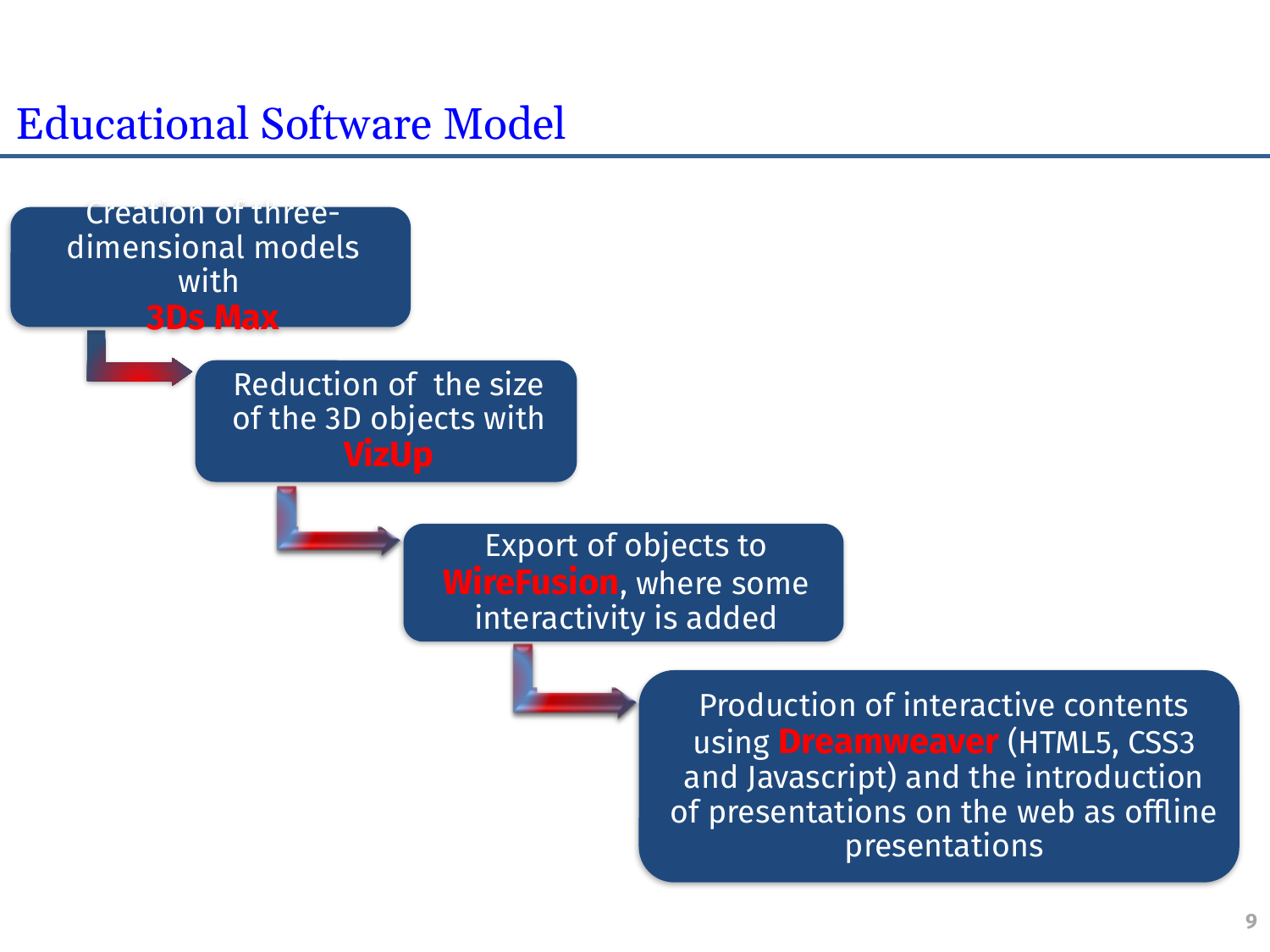

Educational Software Model
Creation of three-dimensional models with
3Ds Max
Reduction of  the size of the 3D objects with VizUp
Export of objects to WireFusion, where some interactivity is added
Production of interactive contents using Dreamweaver (HTML5, CSS3 and Javascript) and the introduction of presentations on the web as offline presentations
UPEC2012
8
9